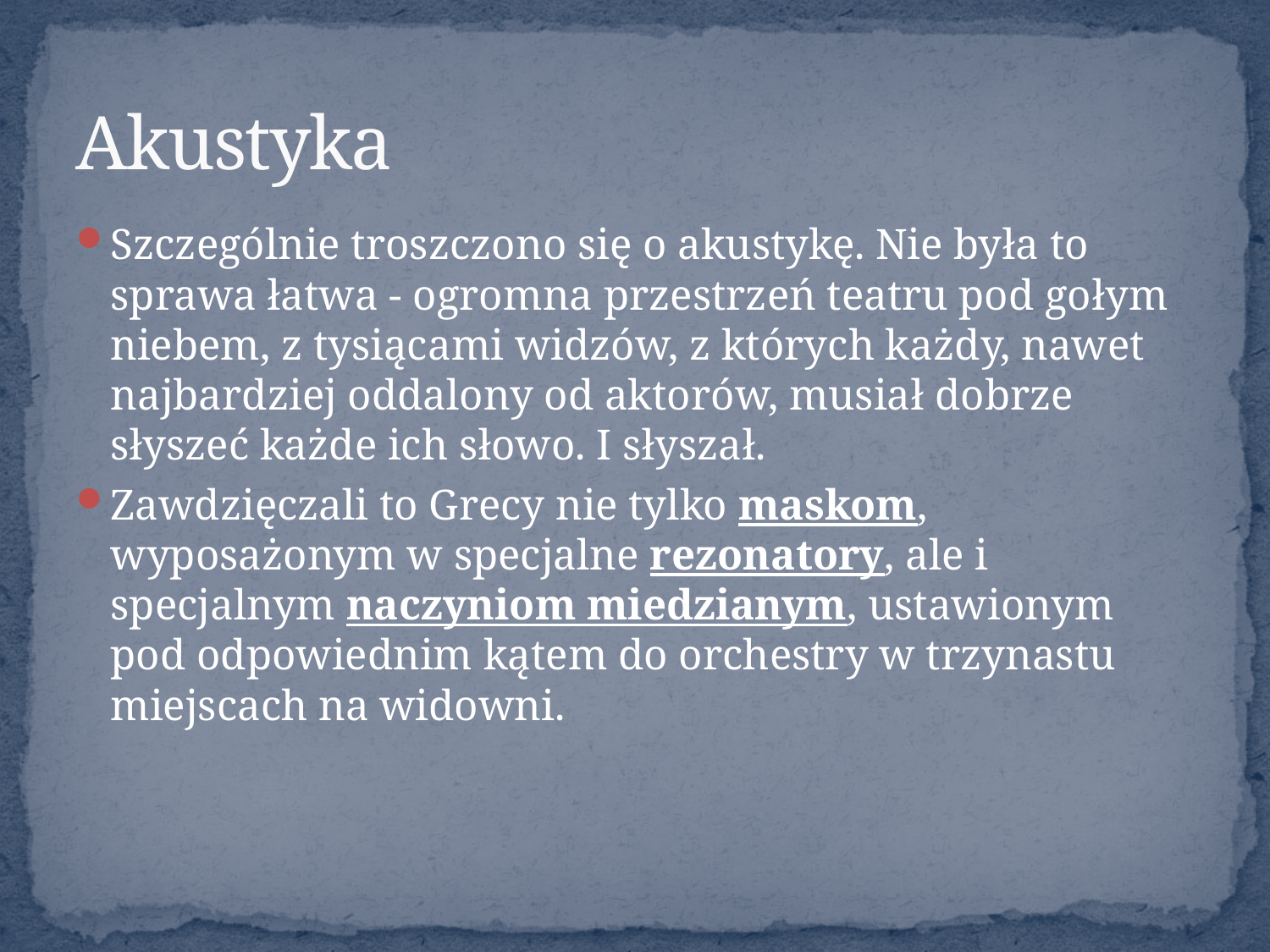

# Akustyka
Szczególnie troszczono się o akustykę. Nie była to sprawa łatwa - ogromna przestrzeń teatru pod gołym niebem, z tysiącami widzów, z których każdy, nawet najbardziej oddalony od aktorów, musiał dobrze słyszeć każde ich słowo. I słyszał.
Zawdzięczali to Grecy nie tylko maskom, wyposażonym w specjalne rezonatory, ale i specjalnym naczyniom miedzianym, ustawionym pod odpowiednim kątem do orchestry w trzynastu miejscach na widowni.